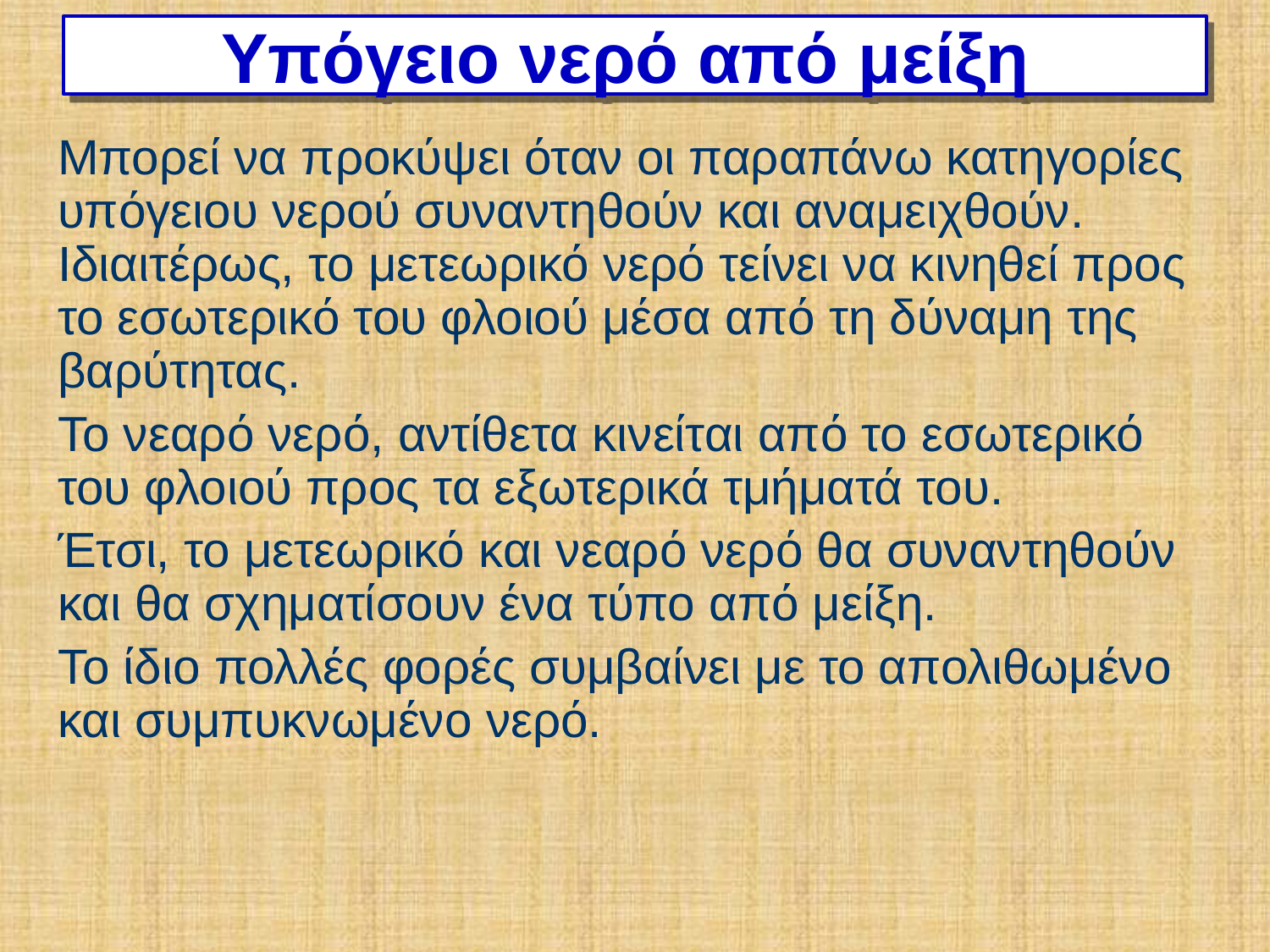

# Υπόγειο νερό από μείξη
Μπορεί να προκύψει όταν οι παραπάνω κατηγορίες υπόγειου νερού συναντηθούν και αναμειχθούν. Ιδιαιτέρως, το μετεωρικό νερό τείνει να κινηθεί προς το εσωτερικό του φλοιού μέσα από τη δύναμη της βαρύτητας.
Το νεαρό νερό, αντίθετα κινείται από το εσωτερικό του φλοιού προς τα εξωτερικά τμήματά του.
Έτσι, το μετεωρικό και νεαρό νερό θα συναντηθούν και θα σχηματίσουν ένα τύπο από μείξη.
Το ίδιο πολλές φορές συμβαίνει με το απολιθωμένο και συμπυκνωμένο νερό.